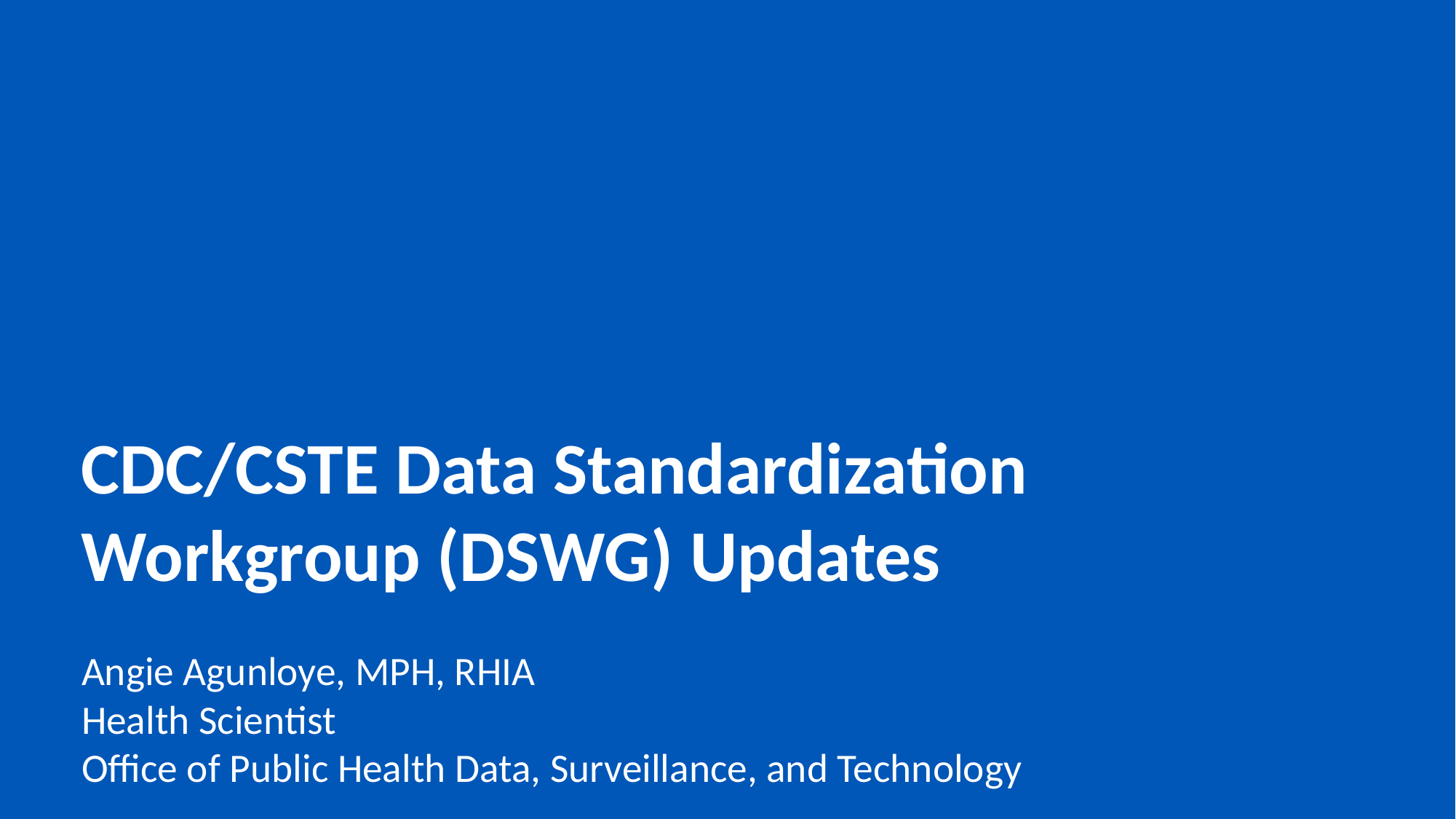

# CDC/CSTE Data Standardization Workgroup (DSWG) Updates
Angie Agunloye, MPH, RHIA
Health Scientist
Office of Public Health Data, Surveillance, and Technology